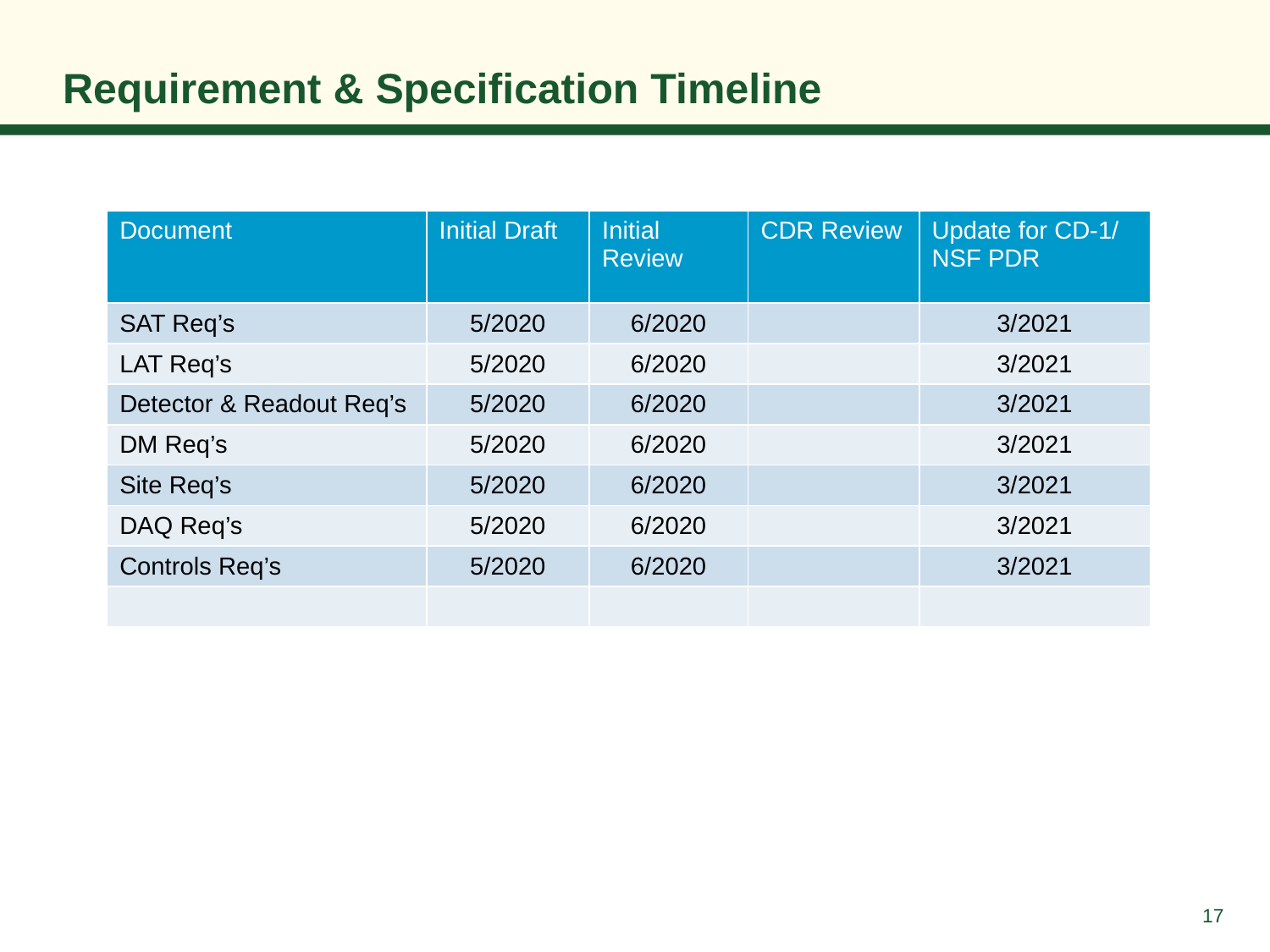

# Requirement & Specification Timeline
| Document | Initial Draft | Initial Review | CDR Review | Update for CD-1/ NSF PDR |
| --- | --- | --- | --- | --- |
| SAT Req’s | 5/2020 | 6/2020 |  | 3/2021 |
| LAT Req’s | 5/2020 | 6/2020 |  | 3/2021 |
| Detector & Readout Req’s | 5/2020 | 6/2020 |  | 3/2021 |
| DM Req’s | 5/2020 | 6/2020 |  | 3/2021 |
| Site Req’s | 5/2020 | 6/2020 |  | 3/2021 |
| DAQ Req’s | 5/2020 | 6/2020 |  | 3/2021 |
| Controls Req’s | 5/2020 | 6/2020 |  | 3/2021 |
|  |  |  |  |  |
17